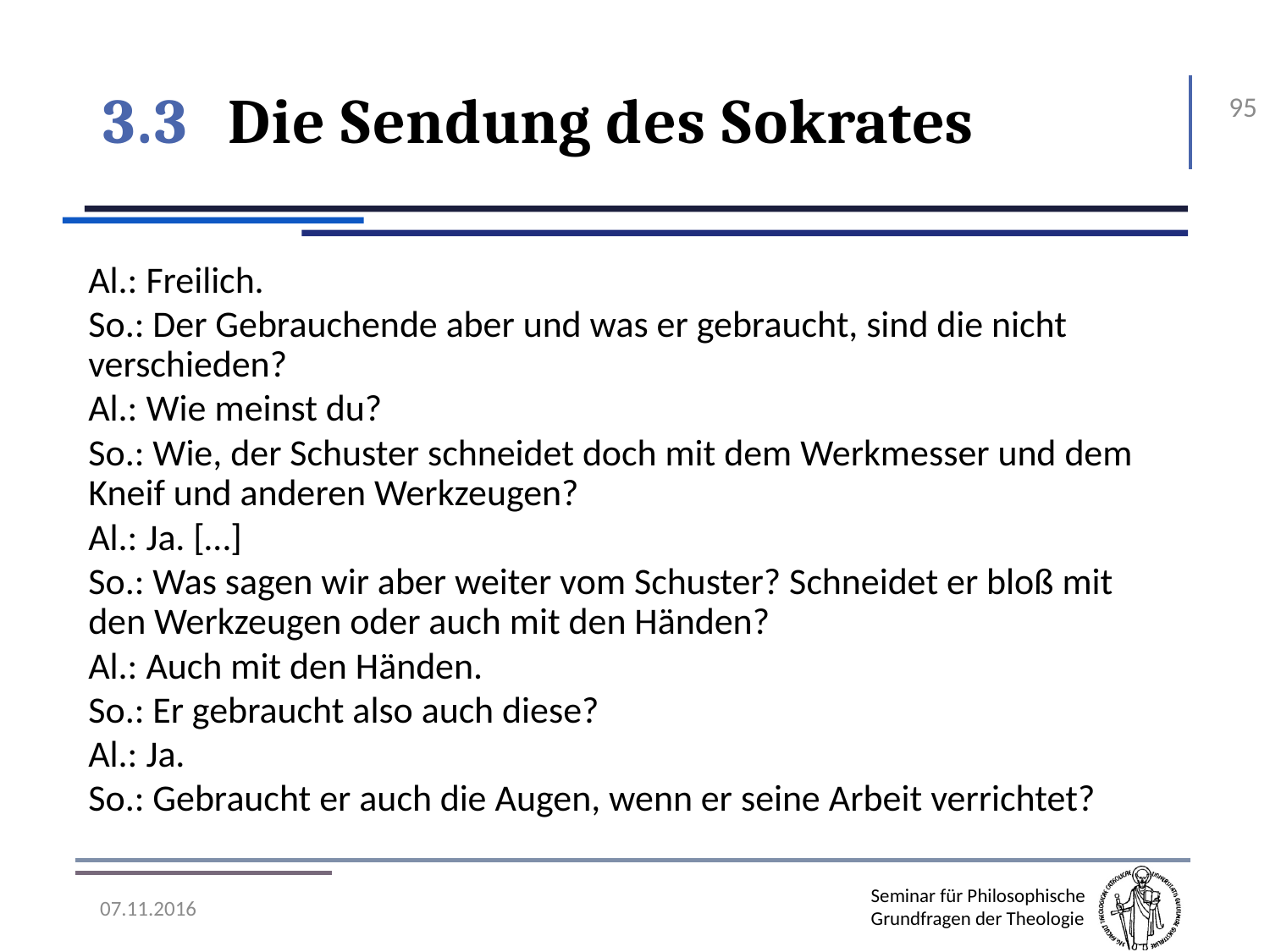

# 3.3	Die Sendung des Sokrates
95
Al.: Freilich.
So.: Der Gebrauchende aber und was er gebraucht, sind die nicht verschieden?
Al.: Wie meinst du?
So.: Wie, der Schuster schneidet doch mit dem Werkmesser und dem Kneif und anderen Werkzeugen?
Al.: Ja. […]
So.: Was sagen wir aber weiter vom Schuster? Schneidet er bloß mit den Werkzeugen oder auch mit den Händen?
Al.: Auch mit den Händen.
So.: Er gebraucht also auch diese?
Al.: Ja.
So.: Gebraucht er auch die Augen, wenn er seine Arbeit verrichtet?

07.11.2016